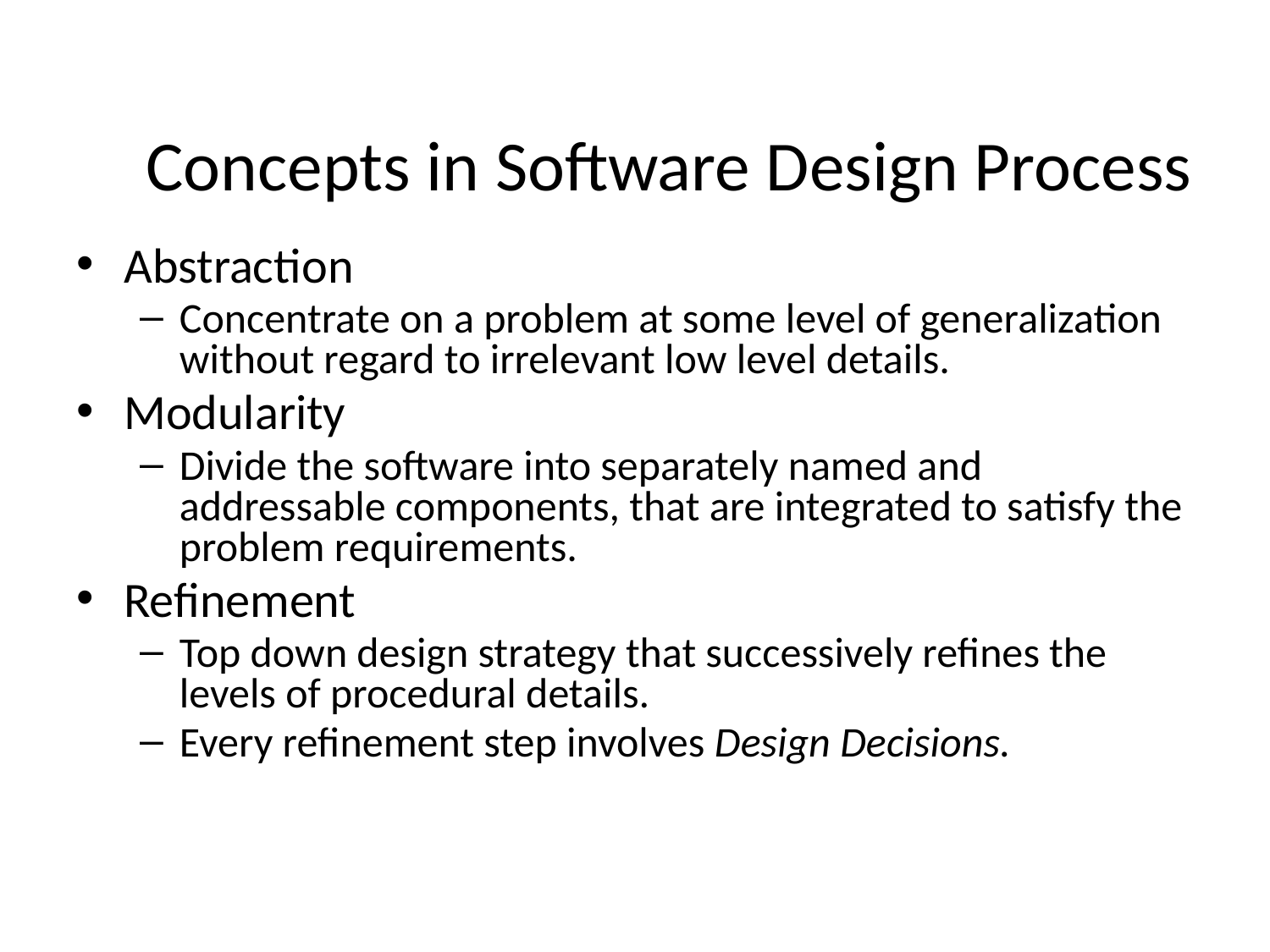

Concepts in Software Design Process
Abstraction
Concentrate on a problem at some level of generalization without regard to irrelevant low level details.
Modularity
Divide the software into separately named and addressable components, that are integrated to satisfy the problem requirements.
Refinement
Top down design strategy that successively refines the levels of procedural details.
Every refinement step involves Design Decisions.